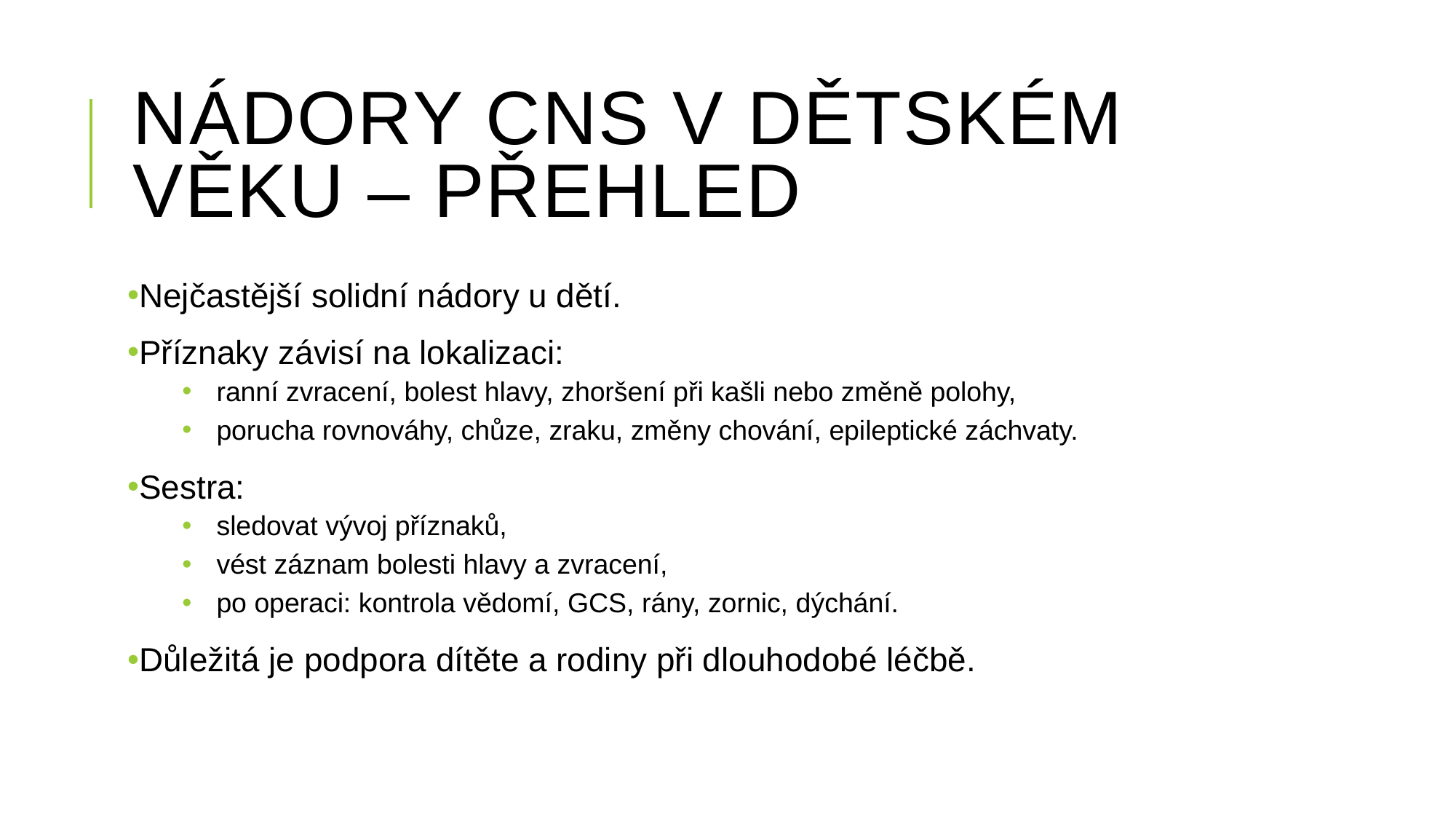

# Nádory CNS v dětském věku – přehled
Nejčastější solidní nádory u dětí.
Příznaky závisí na lokalizaci:
ranní zvracení, bolest hlavy, zhoršení při kašli nebo změně polohy,
porucha rovnováhy, chůze, zraku, změny chování, epileptické záchvaty.
Sestra:
sledovat vývoj příznaků,
vést záznam bolesti hlavy a zvracení,
po operaci: kontrola vědomí, GCS, rány, zornic, dýchání.
Důležitá je podpora dítěte a rodiny při dlouhodobé léčbě.